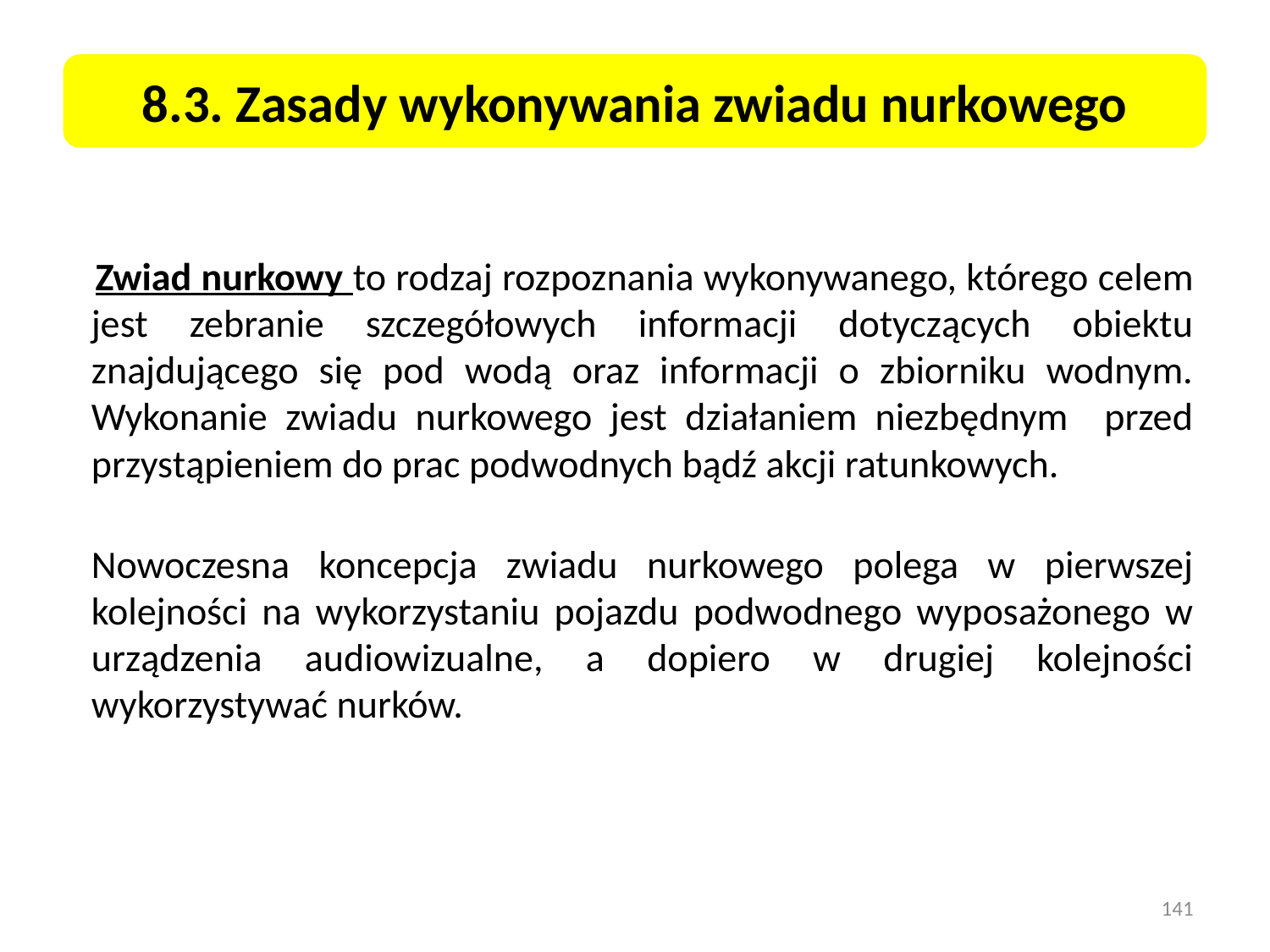

8.3. Zasady wykonywania zwiadu nurkowego

     	Zwiad nurkowy to rodzaj rozpoznania wykonywanego, którego celem jest zebranie szczegółowych informacji dotyczących obiektu znajdującego się pod wodą oraz informacji o zbiorniku wodnym. Wykonanie zwiadu nurkowego jest działaniem niezbędnym  przed przystąpieniem do prac podwodnych bądź akcji ratunkowych.
Nowoczesna koncepcja zwiadu nurkowego polega w pierwszej kolejności na wykorzystaniu pojazdu podwodnego wyposażonego w urządzenia audiowizualne, a dopiero w drugiej kolejności wykorzystywać nurków.

141